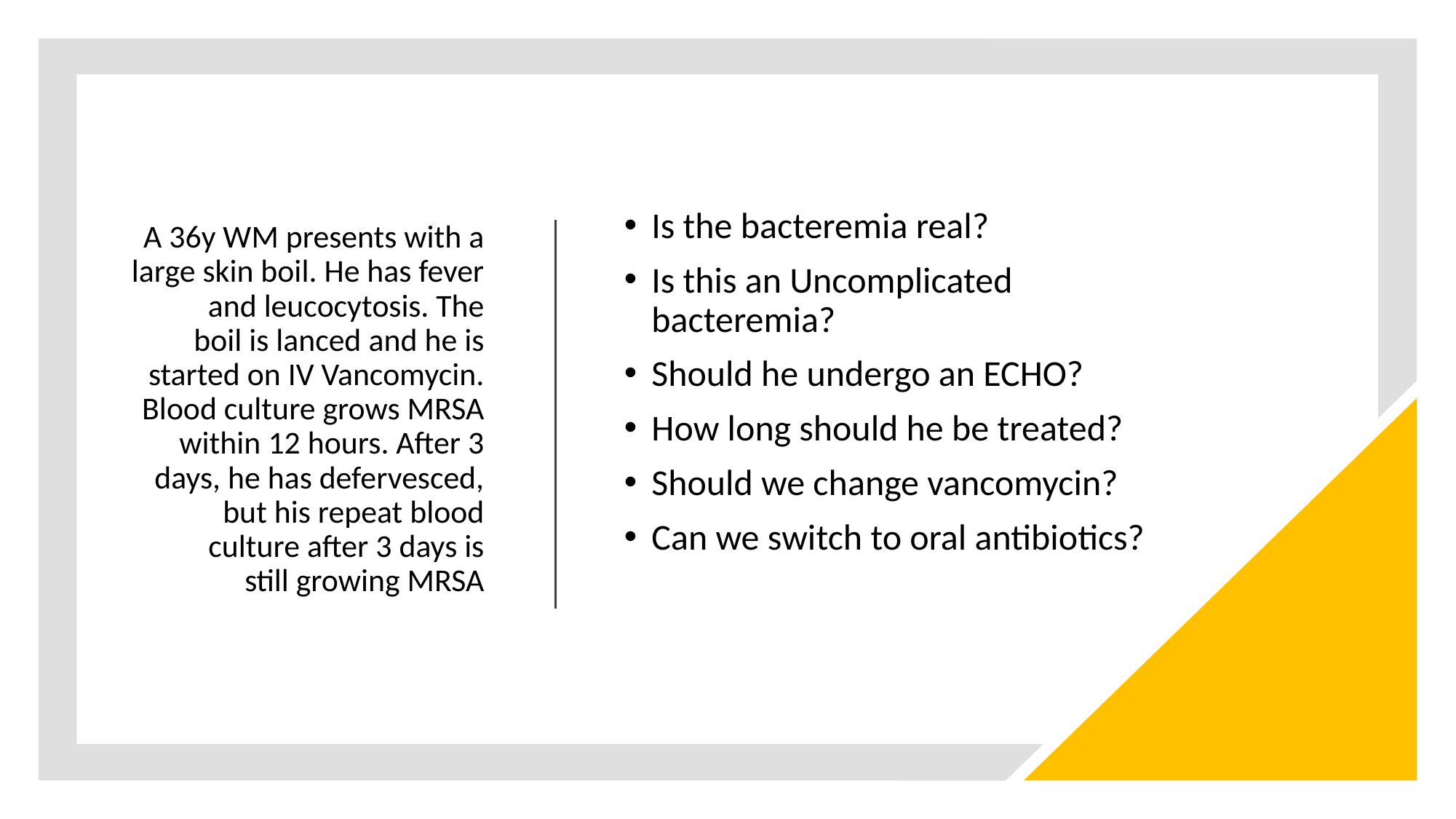

# A 36y WM presents with a large skin boil. He has fever and leucocytosis. The boil is lanced and he is started on IV Vancomycin. Blood culture grows MRSA within 12 hours. After 3 days, he has defervesced, but his repeat blood culture after 3 days is still growing MRSA
Is the bacteremia real?
Is this an Uncomplicated bacteremia?
Should he undergo an ECHO?
How long should he be treated?
Should we change vancomycin?
Can we switch to oral antibiotics?